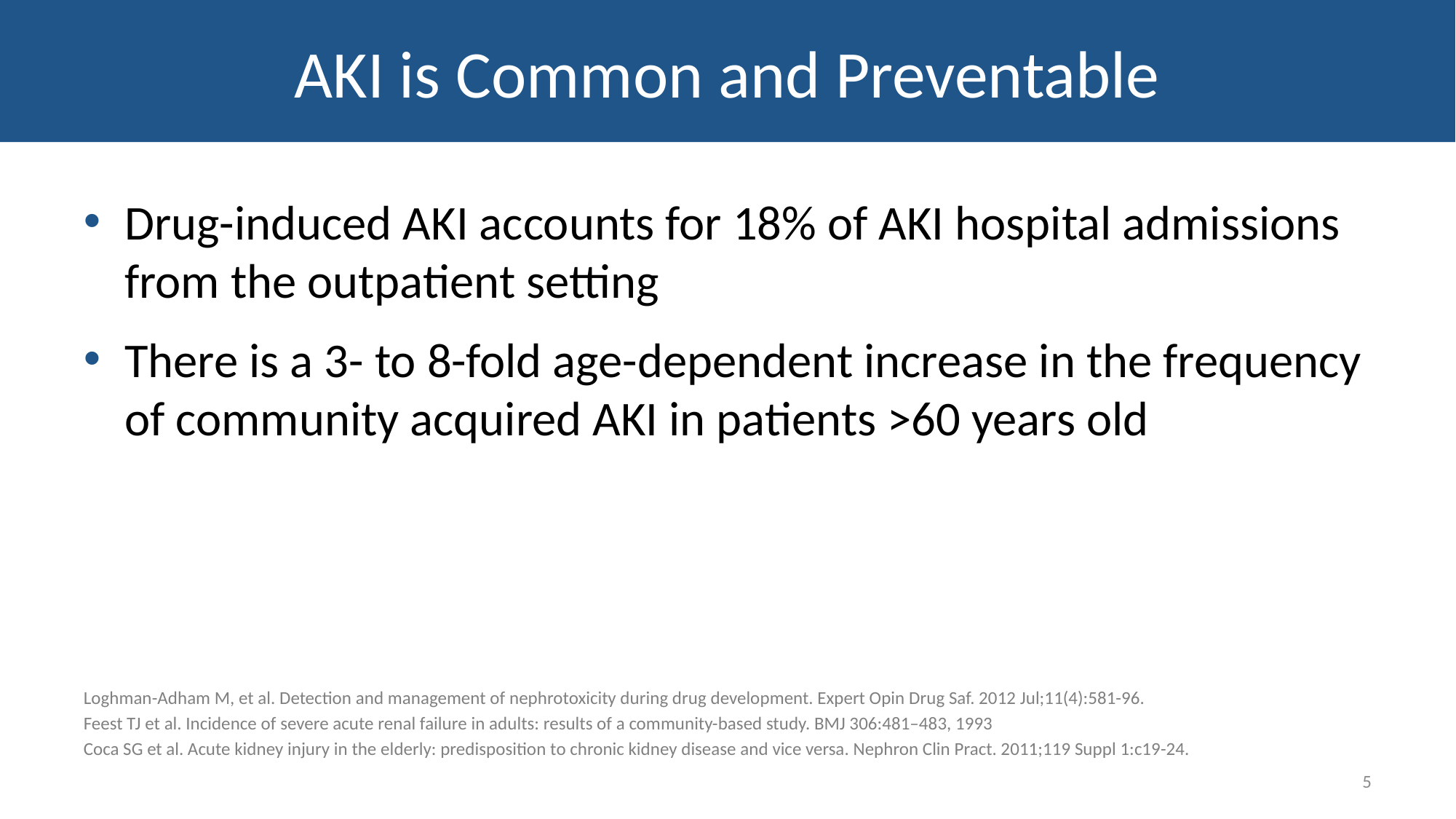

# AKI is Common and Preventable
Drug-induced AKI accounts for 18% of AKI hospital admissions from the outpatient setting
There is a 3- to 8-fold age-dependent increase in the frequency of community acquired AKI in patients >60 years old
Loghman-Adham M, et al. Detection and management of nephrotoxicity during drug development. Expert Opin Drug Saf. 2012 Jul;11(4):581-96.
Feest TJ et al. Incidence of severe acute renal failure in adults: results of a community-based study. BMJ 306:481–483, 1993
Coca SG et al. Acute kidney injury in the elderly: predisposition to chronic kidney disease and vice versa. Nephron Clin Pract. 2011;119 Suppl 1:c19-24.
5